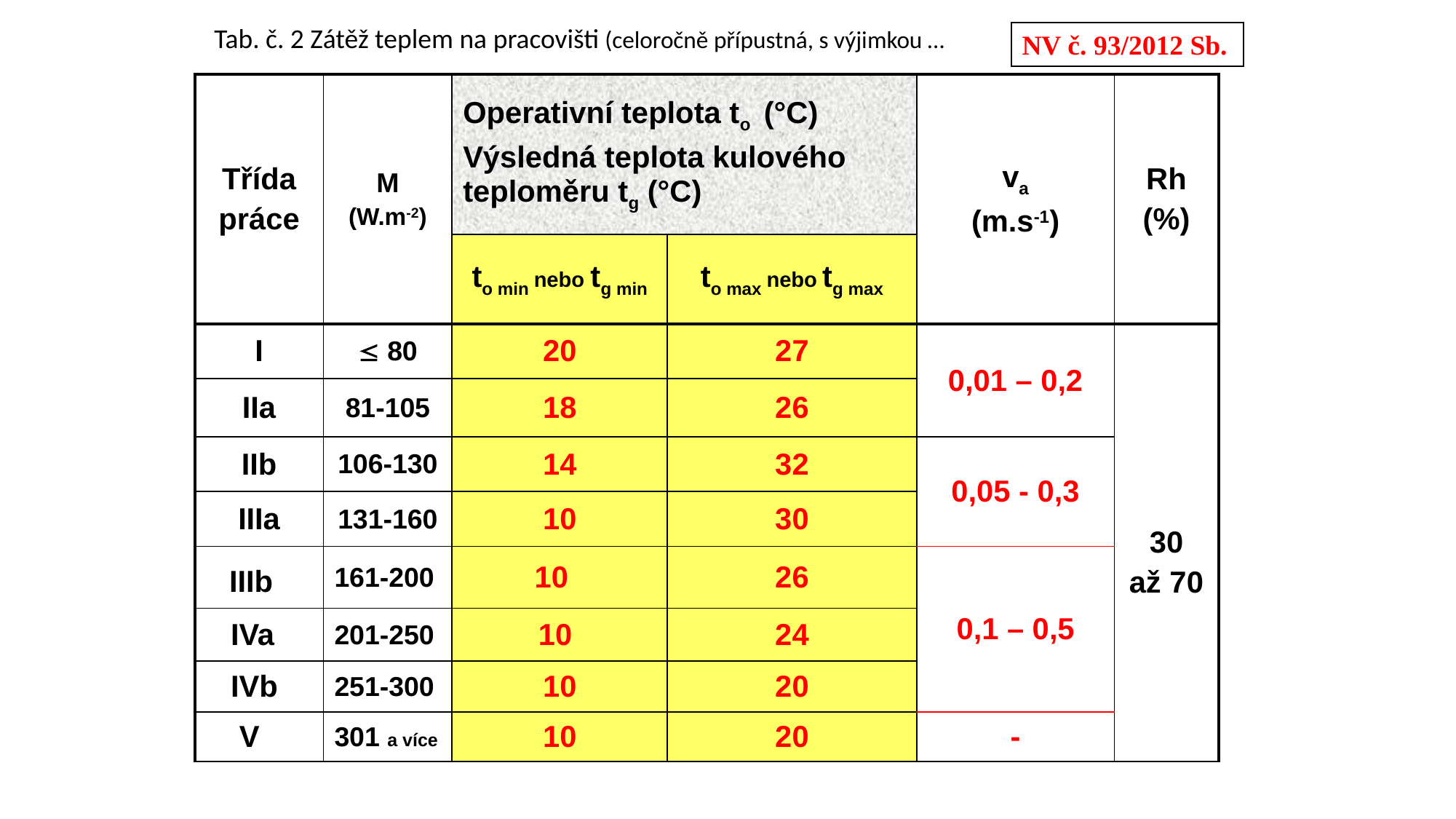

Tab. č. 2 Zátěž teplem na pracovišti (celoročně přípustná, s výjimkou …
NV č. 93/2012 Sb.
| Třída práce | M (W.m-2) | Operativní teplota to (°C) Výsledná teplota kulového teploměru tg (°C) |  | va (m.s-1) | Rh (%) |
| --- | --- | --- | --- | --- | --- |
|  |  | to min nebo tg min | to max nebo tg max |  |  |
| I | ≤ 80 | 20 | 27 | 0,01 – 0,2 | 30 až 70 |
| IIa | 81-105 | 18 | 26 |  |  |
| IIb | 106-130 | 14 | 32 | 0,05 - 0,3 |  |
| IIIa | 131-160 | 10 | 30 |  |  |
| IIIb | 161-200 | 10 | 26 | 0,1 – 0,5 |  |
| IVa | 201-250 | 10 | 24 |  |  |
| IVb | 251-300 | 10 | 20 |  |  |
| V | 301 a více | 10 | 20 | - |  |